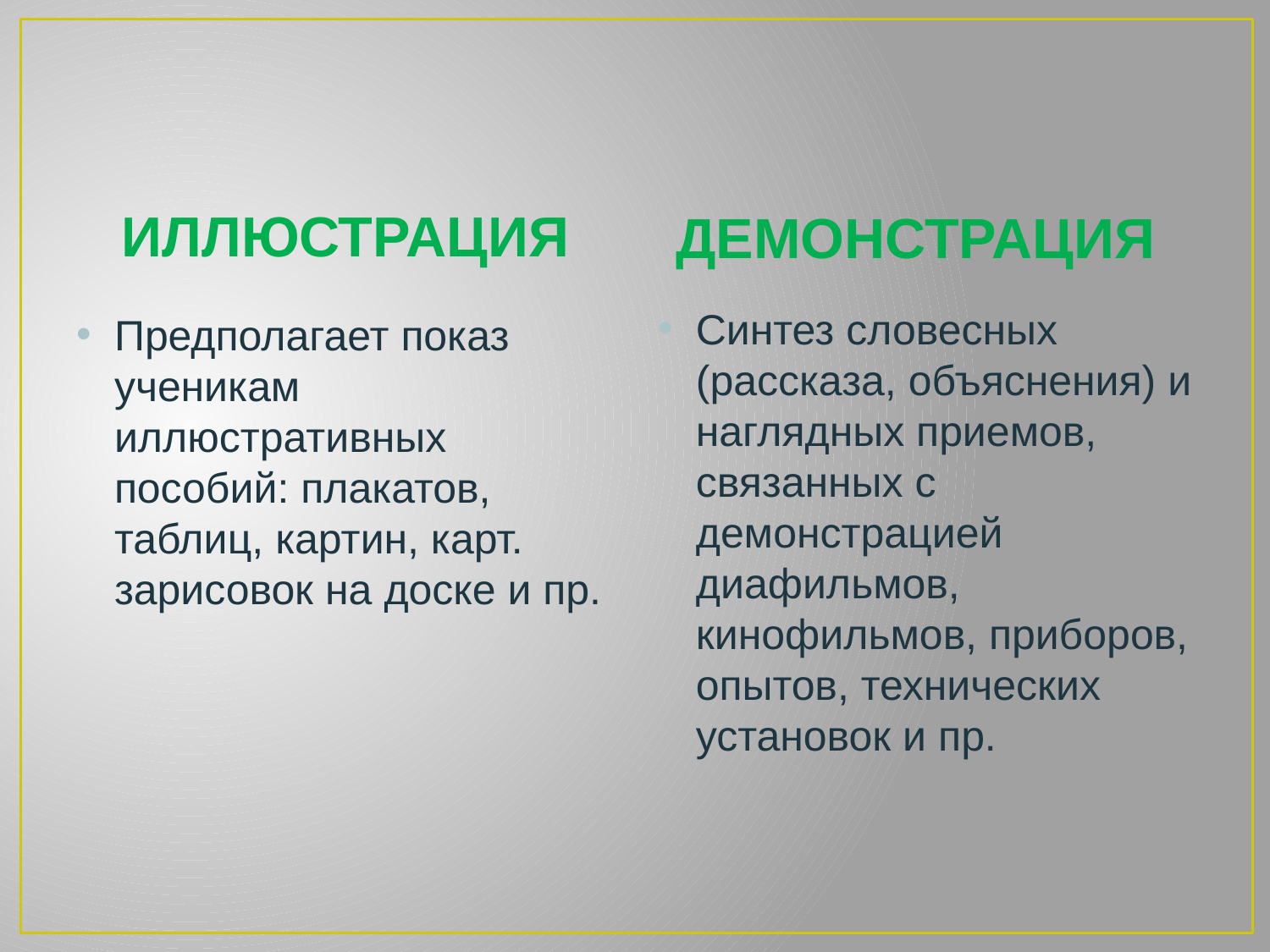

иллюстрация
демонстрация

Синтез словесных (рассказа, объяснения) и наглядных приемов, связанных с демонстрацией диафильмов, кинофильмов, приборов, опытов, технических установок и пр.
Предполагает показ ученикам иллюстративных пособий: плакатов, таблиц, картин, карт. зарисовок на доске и пр.